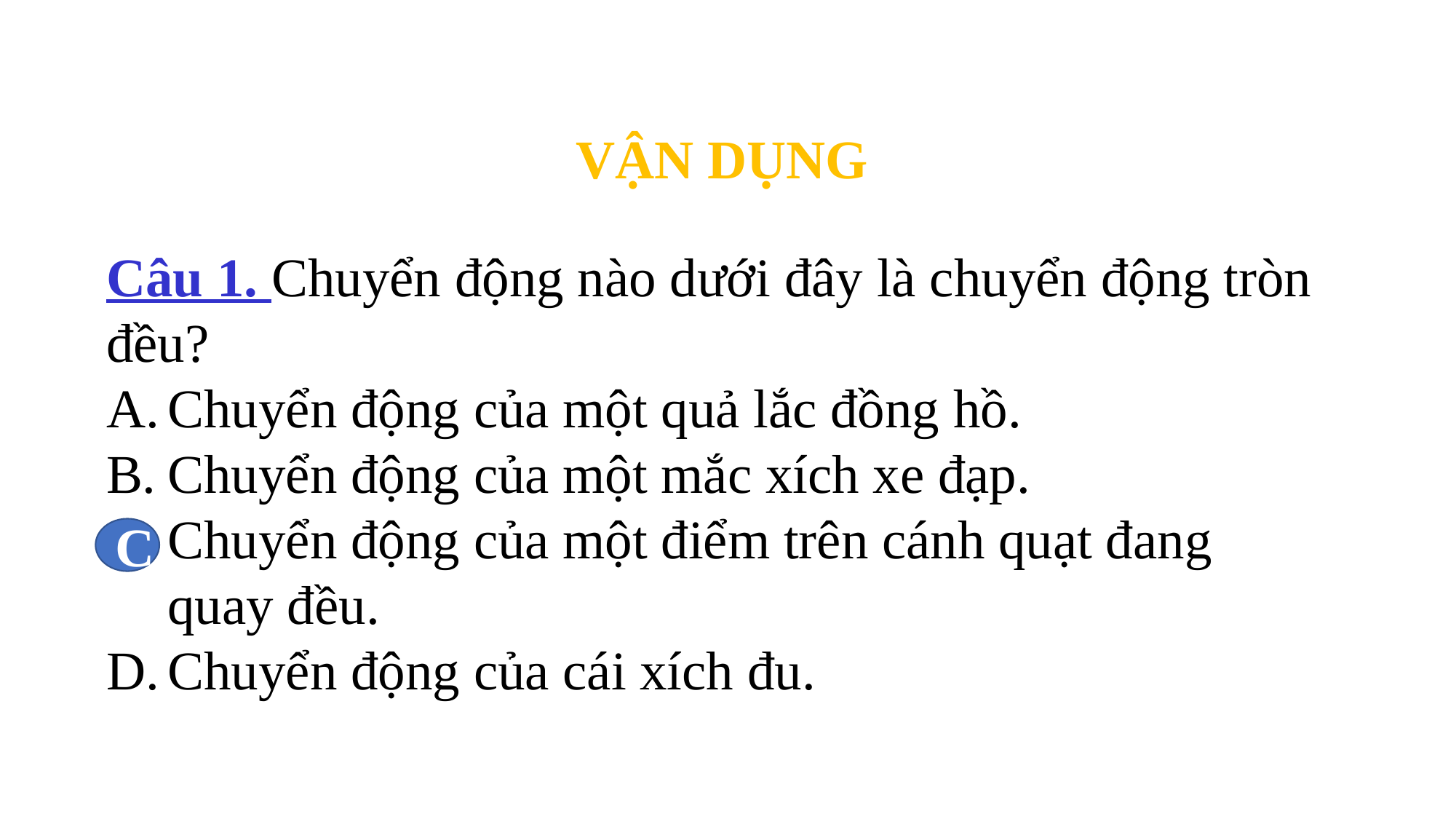

VẬN DỤNG
Câu 1. Chuyển động nào dưới đây là chuyển động tròn đều?
Chuyển động của một quả lắc đồng hồ.
Chuyển động của một mắc xích xe đạp.
Chuyển động của một điểm trên cánh quạt đang quay đều.
Chuyển động của cái xích đu.
C